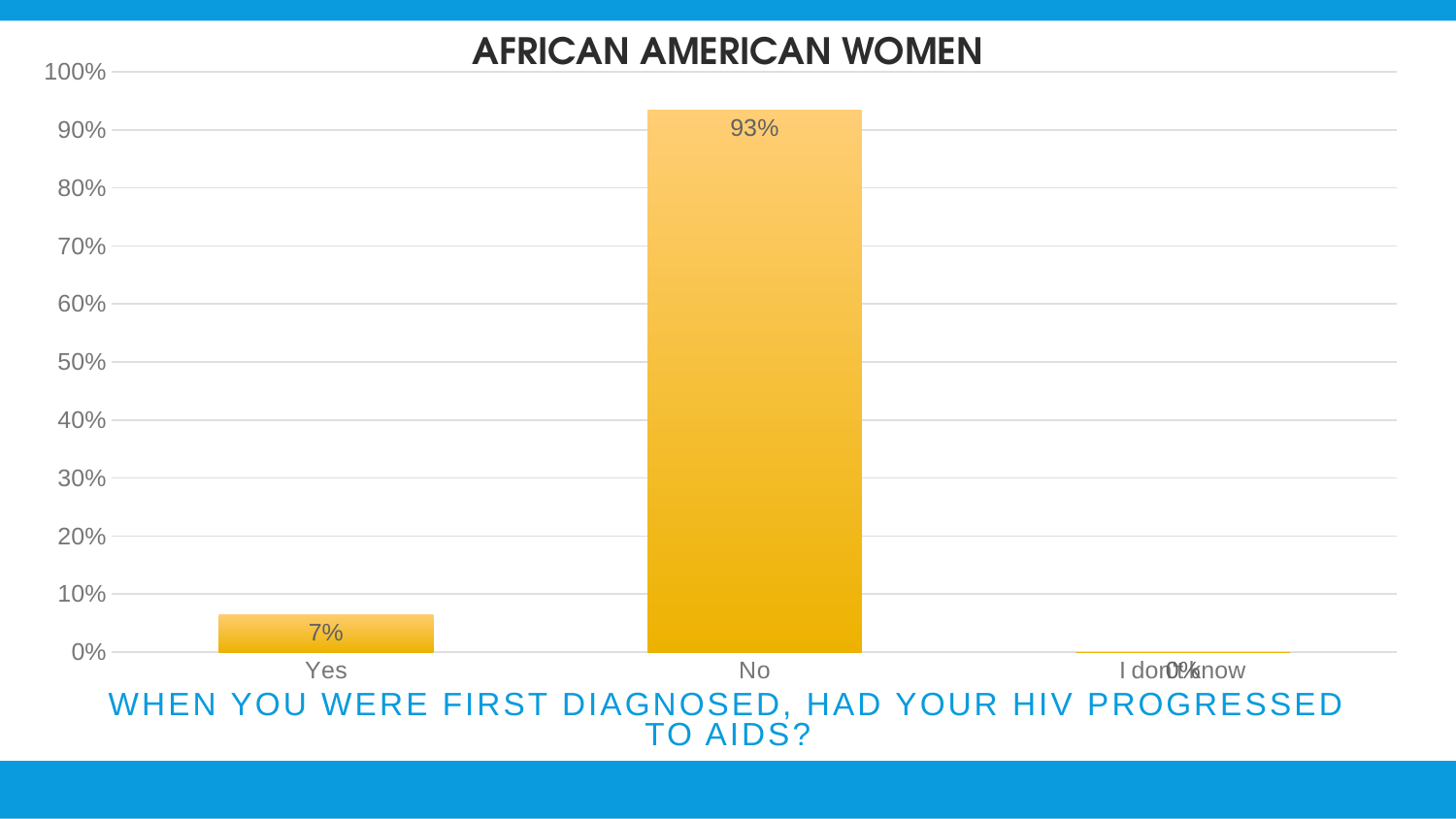

AFRICAN AMERICAN WOMEN

### Chart

| Category | Responses |
|---|---|
| Yes | 0.0652 |
| No | 0.9348000000000001 |
| I don't know | 0.0 |
# When you were first diagnosed, had your HIV progressed to AIDS?